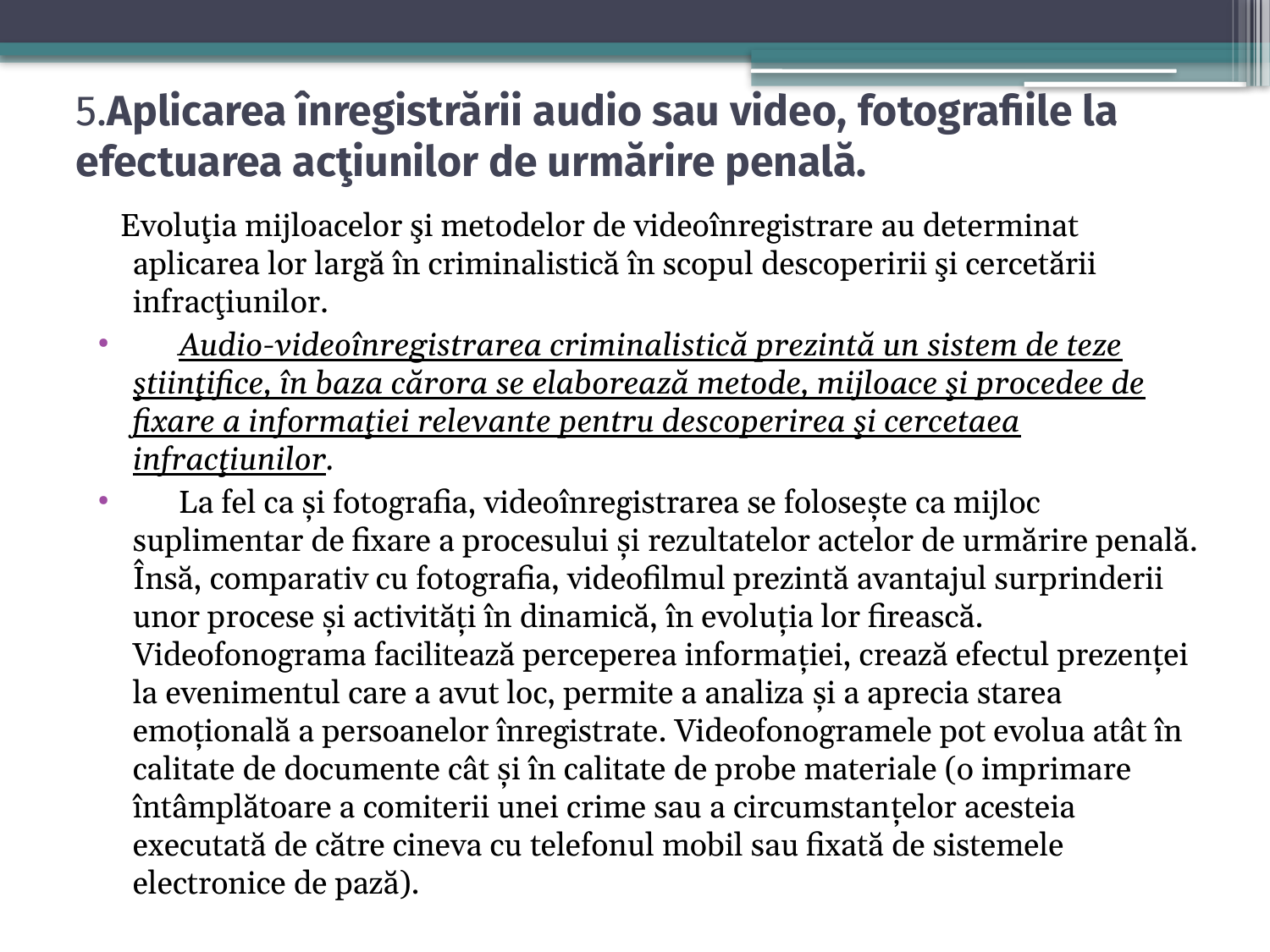

# 5.Aplicarea înregistrării audio sau video, fotografiile la efectuarea acţiunilor de urmărire penală.
   Evoluţia mijloacelor şi metodelor de videoînregistrare au determinat aplicarea lor largă în criminalistică în scopul descoperirii şi cercetării infracţiunilor.
      Audio-videoînregistrarea criminalistică prezintă un sistem de teze ştiinţifice, în baza cărora se elaborează metode, mijloace şi procedee de fixare a informaţiei relevante pentru descoperirea şi cercetaea infracţiunilor.
      La fel ca şi fotografia, videoînregistrarea se foloseşte ca mijloc suplimentar de fixare a procesului şi rezultatelor actelor de urmărire penală. Însă, comparativ cu fotografia, videofilmul prezintă avantajul surprinderii unor procese şi activităţi în dinamică, în evoluţia lor firească. Videofonograma facilitează perceperea informaţiei, crează efectul prezenţei la evenimentul care a avut loc, permite a analiza şi a aprecia starea emoţională a persoanelor înregistrate. Videofonogramele pot evolua atât în calitate de documente cât şi în calitate de probe materiale (o imprimare întâmplătoare a comiterii unei crime sau a circumstanţelor acesteia executată de către cineva cu telefonul mobil sau fixată de sistemele electronice de pază).